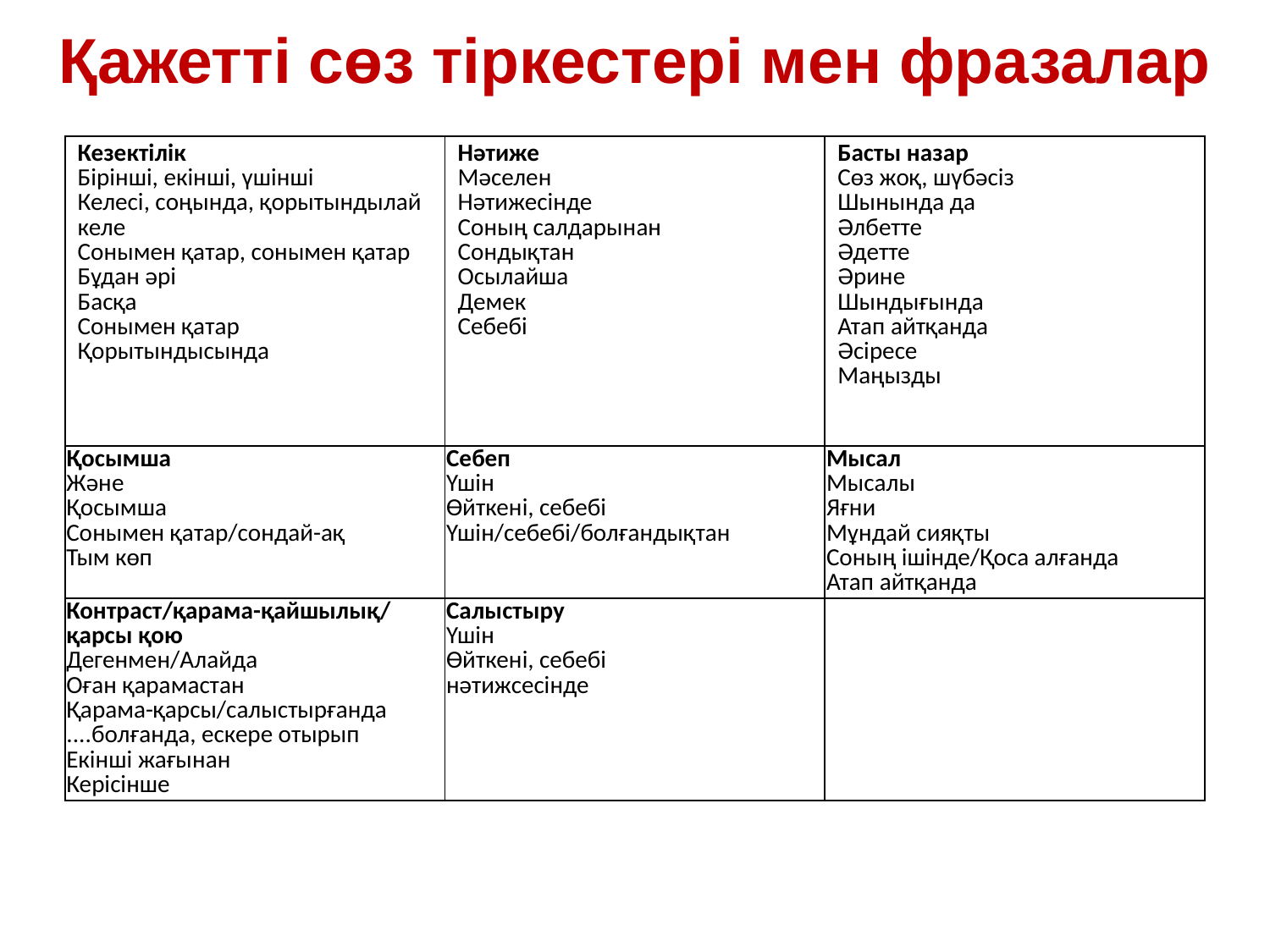

# Қажетті сөз тіркестері мен фразалар
| Кезектілік Бірінші, екінші, үшінші Келесі, соңында, қорытындылай келе Сонымен қатар, сонымен қатар Бұдан әрі Басқа Сонымен қатар Қорытындысында | Нәтиже Мәселен Нәтижесінде Соның салдарынан Сондықтан Осылайша Демек Себебі | Басты назар Сөз жоқ, шүбәсіз Шынында да Әлбетте Әдетте Әрине Шындығында Атап айтқанда Әсіресе Маңызды |
| --- | --- | --- |
| Қосымша Және Қосымша Сонымен қатар/сондай-ақ Тым көп | Себеп Үшін Өйткені, себебі Үшін/себебі/болғандықтан | Мысал Мысалы Яғни Мұндай сияқты Соның ішінде/Қоса алғанда Атап айтқанда |
| Контраст/қарама-қайшылық/қарсы қою Дегенмен/Алайда Оған қарамастан Қарама-қарсы/салыстырғанда ....болғанда, ескере отырып Екінші жағынан Керісінше | Салыстыру Үшін Өйткені, себебі нәтижсесінде |  |